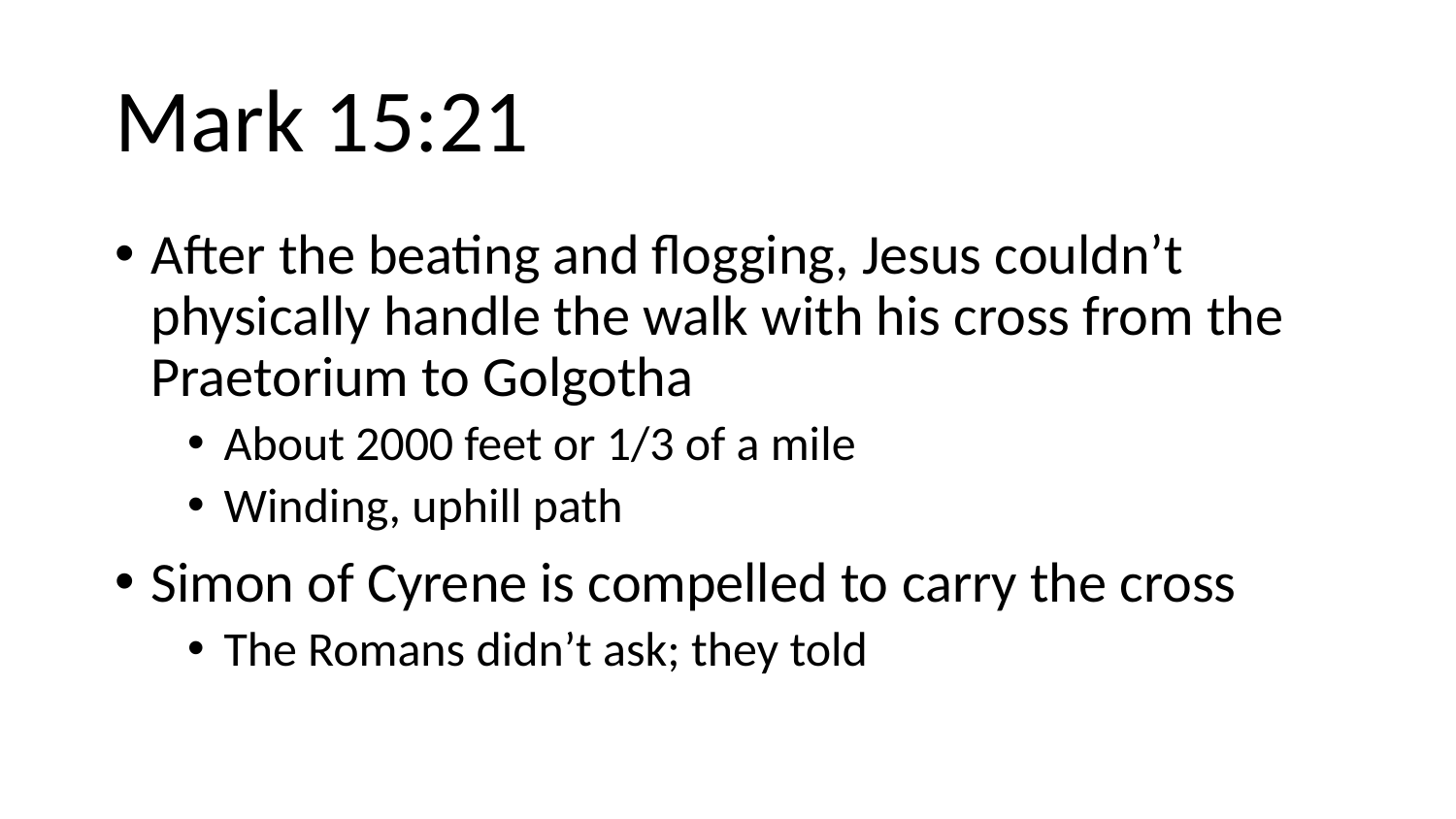

# Mark 15:21
After the beating and flogging, Jesus couldn’t physically handle the walk with his cross from the Praetorium to Golgotha
About 2000 feet or 1/3 of a mile
Winding, uphill path
Simon of Cyrene is compelled to carry the cross
The Romans didn’t ask; they told